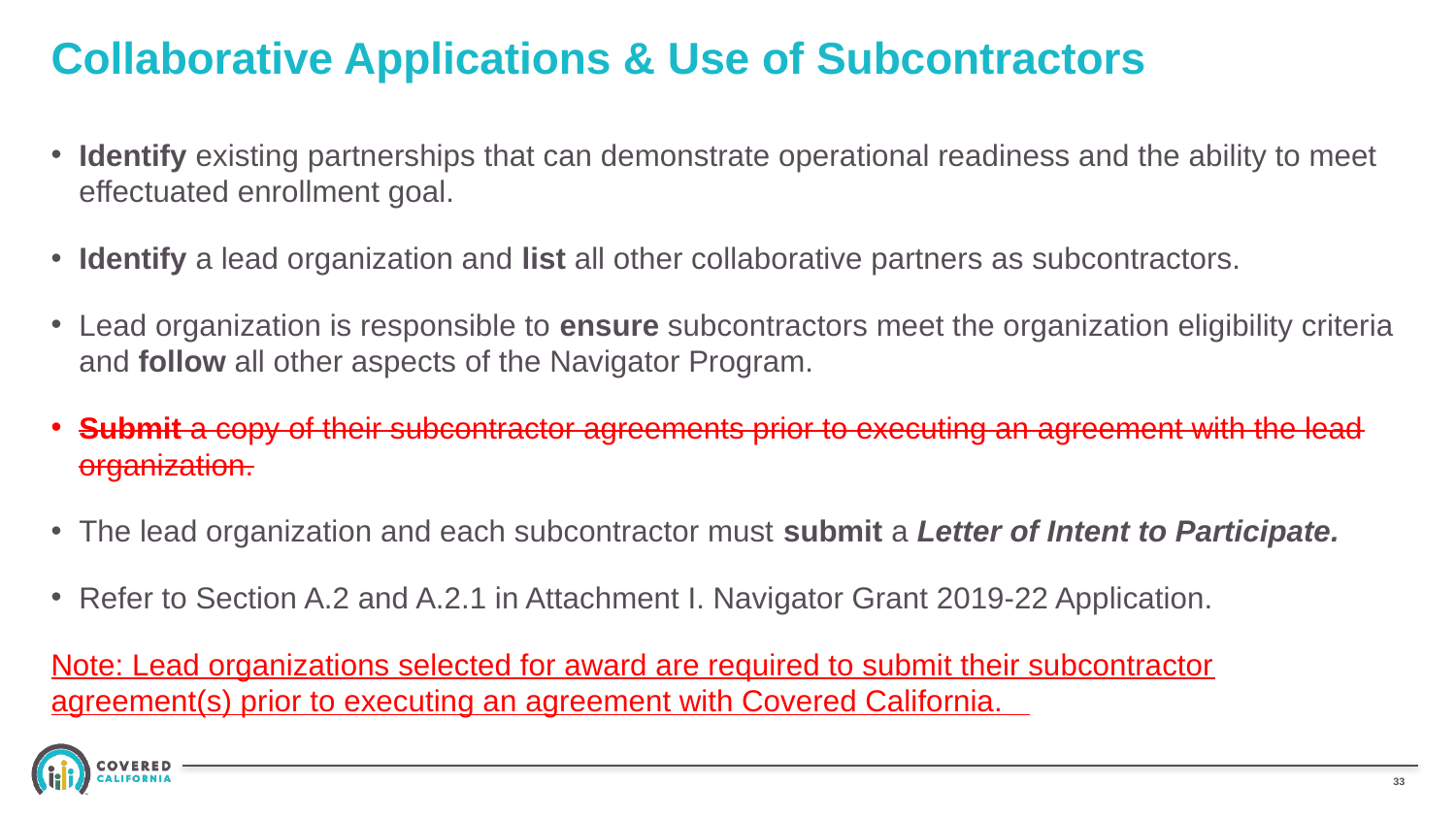

# Collaborative Applications & Use of Subcontractors
Identify existing partnerships that can demonstrate operational readiness and the ability to meet effectuated enrollment goal.
Identify a lead organization and list all other collaborative partners as subcontractors.
Lead organization is responsible to ensure subcontractors meet the organization eligibility criteria and follow all other aspects of the Navigator Program.
Submit a copy of their subcontractor agreements prior to executing an agreement with the lead organization.
The lead organization and each subcontractor must submit a Letter of Intent to Participate.
Refer to Section A.2 and A.2.1 in Attachment I. Navigator Grant 2019-22 Application.
Note: Lead organizations selected for award are required to submit their subcontractor agreement(s) prior to executing an agreement with Covered California.
33